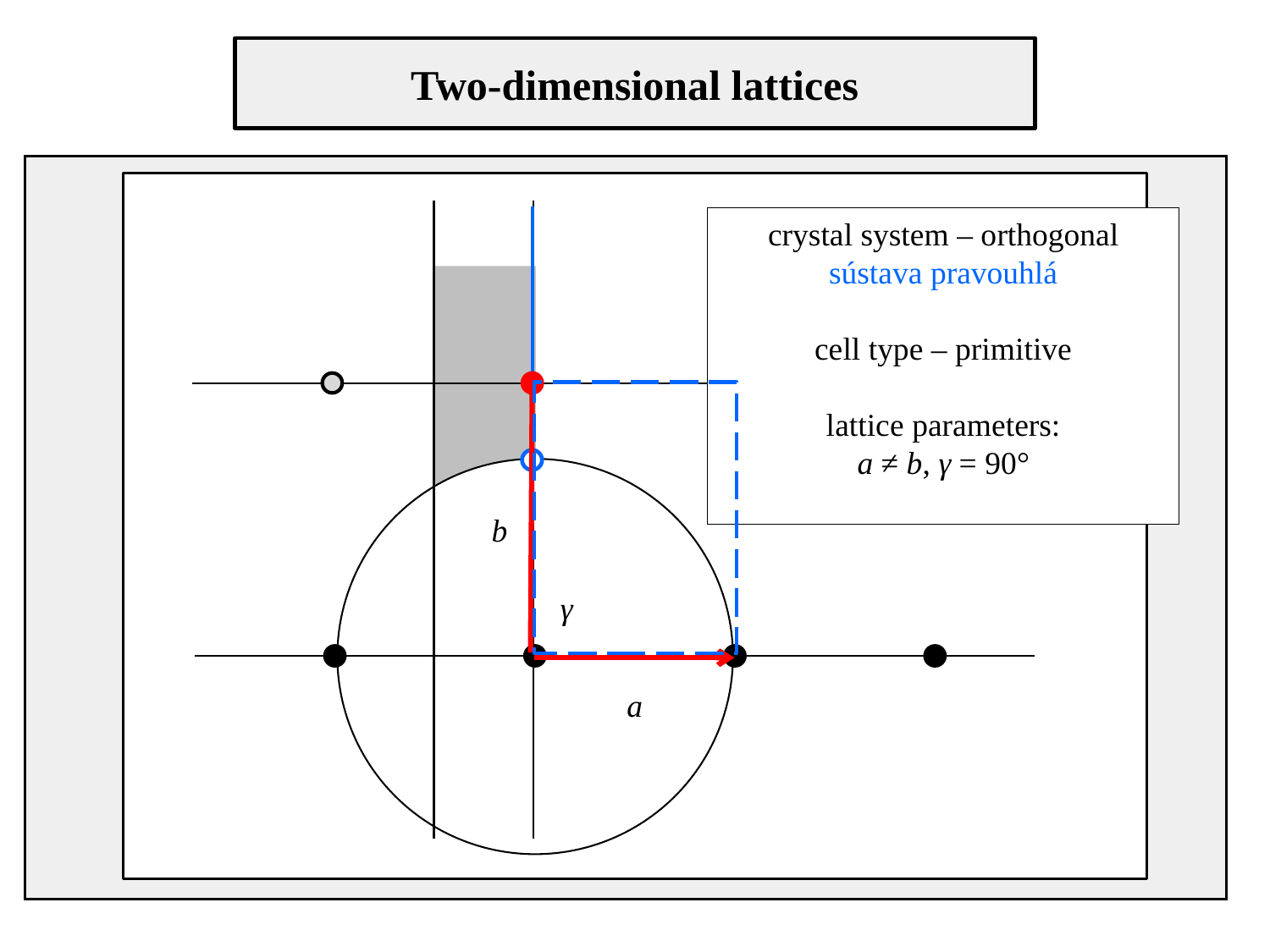

Two-dimensional lattices

crystal system – orthogonal
sústava pravouhlá

cell type – primitive

lattice parameters:
a ≠ b, γ = 90°

b
γ
a